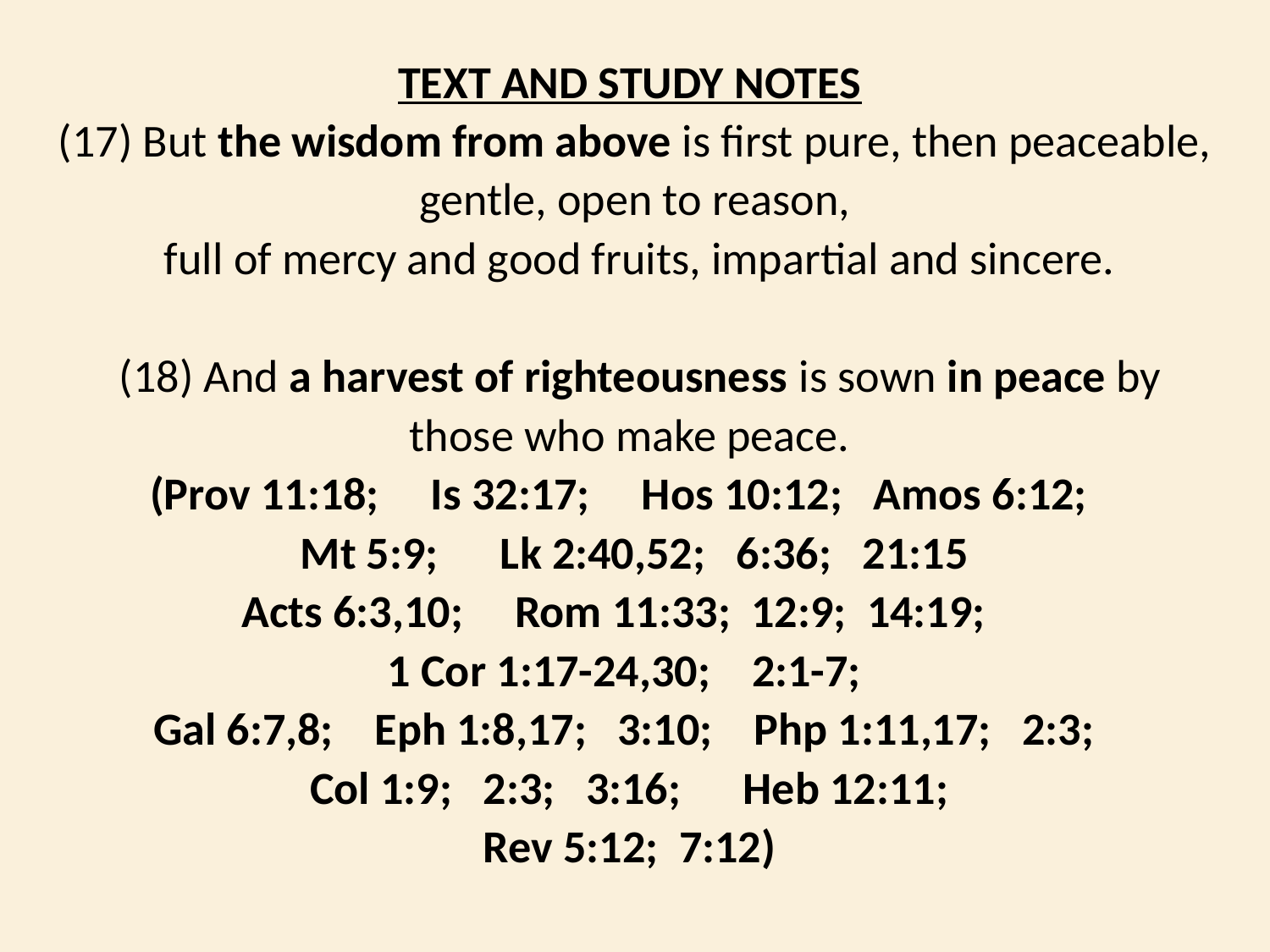

TEXT AND STUDY NOTES
(17) But the wisdom from above is first pure, then peaceable, gentle, open to reason,
 full of mercy and good fruits, impartial and sincere.

 (18) And a harvest of righteousness is sown in peace by those who make peace.
(Prov 11:18;     Is 32:17;     Hos 10:12;   Amos 6:12;
 Mt 5:9;      Lk 2:40,52;   6:36;   21:15
Acts 6:3,10;     Rom 11:33;  12:9;  14:19;
1 Cor 1:17-24,30;    2:1-7;
 Gal 6:7,8;    Eph 1:8,17;   3:10;    Php 1:11,17;   2:3;
 Col 1:9;   2:3;   3:16;      Heb 12:11;
 Rev 5:12;  7:12)